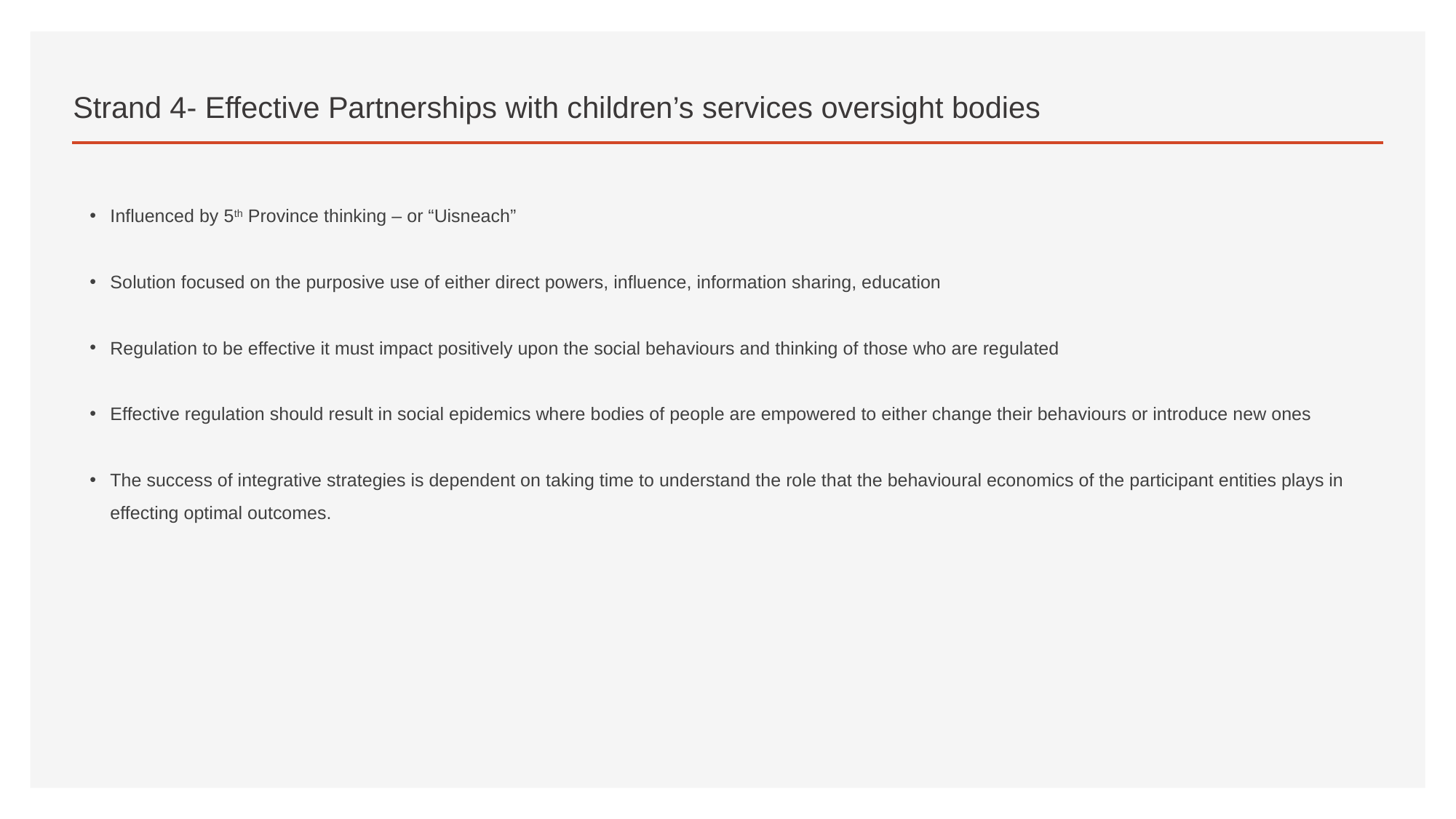

# Strand 4- Effective Partnerships with children’s services oversight bodies
Influenced by 5th Province thinking – or “Uisneach”
Solution focused on the purposive use of either direct powers, influence, information sharing, education
Regulation to be effective it must impact positively upon the social behaviours and thinking of those who are regulated
Effective regulation should result in social epidemics where bodies of people are empowered to either change their behaviours or introduce new ones
The success of integrative strategies is dependent on taking time to understand the role that the behavioural economics of the participant entities plays in effecting optimal outcomes.